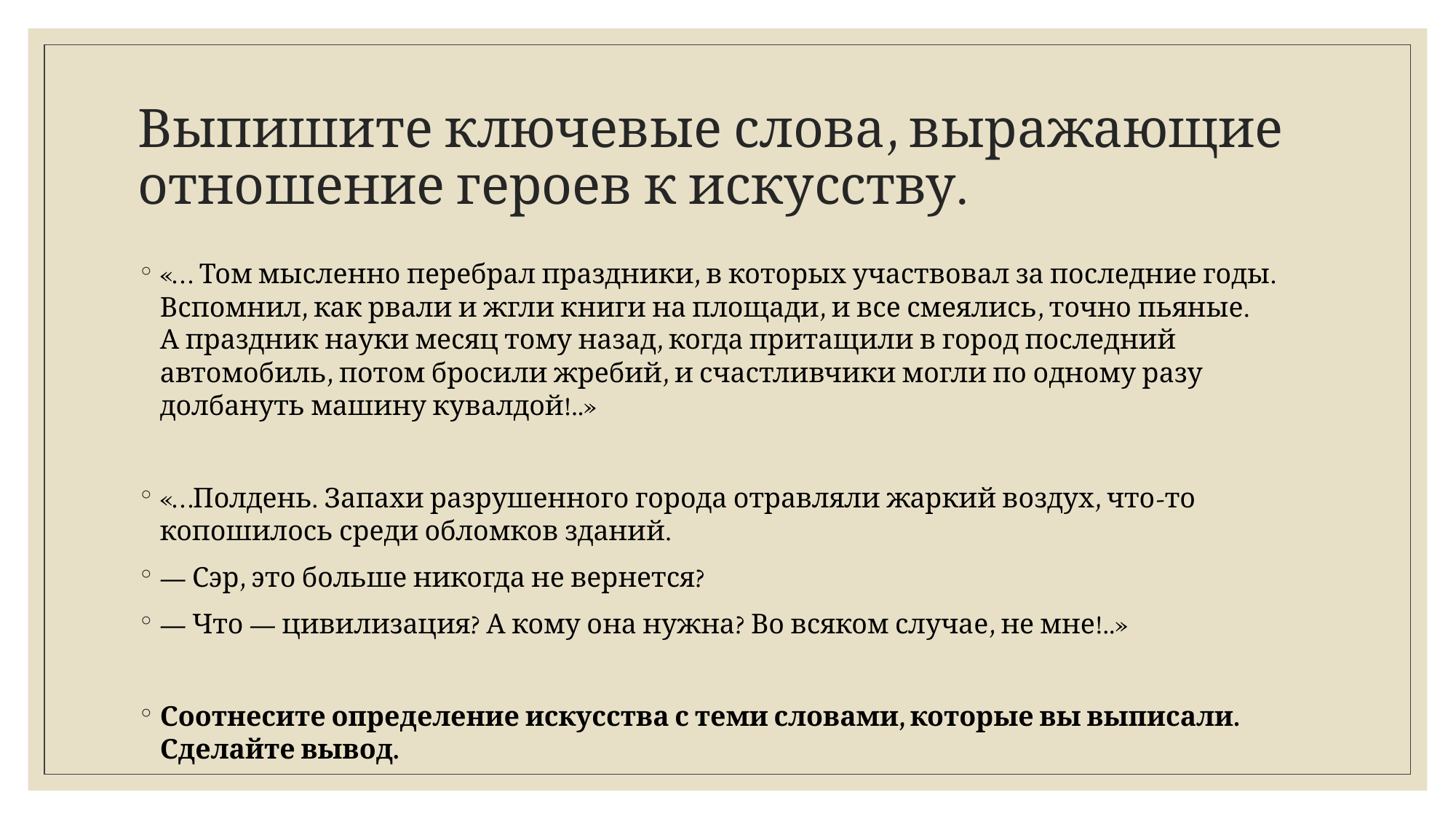

# Выпишите ключевые слова, выражающие отношение героев к искусству.
«… Том мысленно перебрал праздники, в которых участвовал за последние годы. Вспомнил, как рвали и жгли книги на площади, и все смеялись, точно пьяные. А праздник науки месяц тому назад, когда притащили в город последний автомобиль, потом бросили жребий, и счастливчики могли по одному разу долбануть машину кувалдой!..»

«…Полдень. Запахи разрушенного города отравляли жаркий воздух, что-то копошилось среди обломков зданий.
— Сэр, это больше никогда не вернется?
— Что — цивилизация? А кому она нужна? Во всяком случае, не мне!..»

Соотнесите определение искусства с теми словами, которые вы выписали. Сделайте вывод.